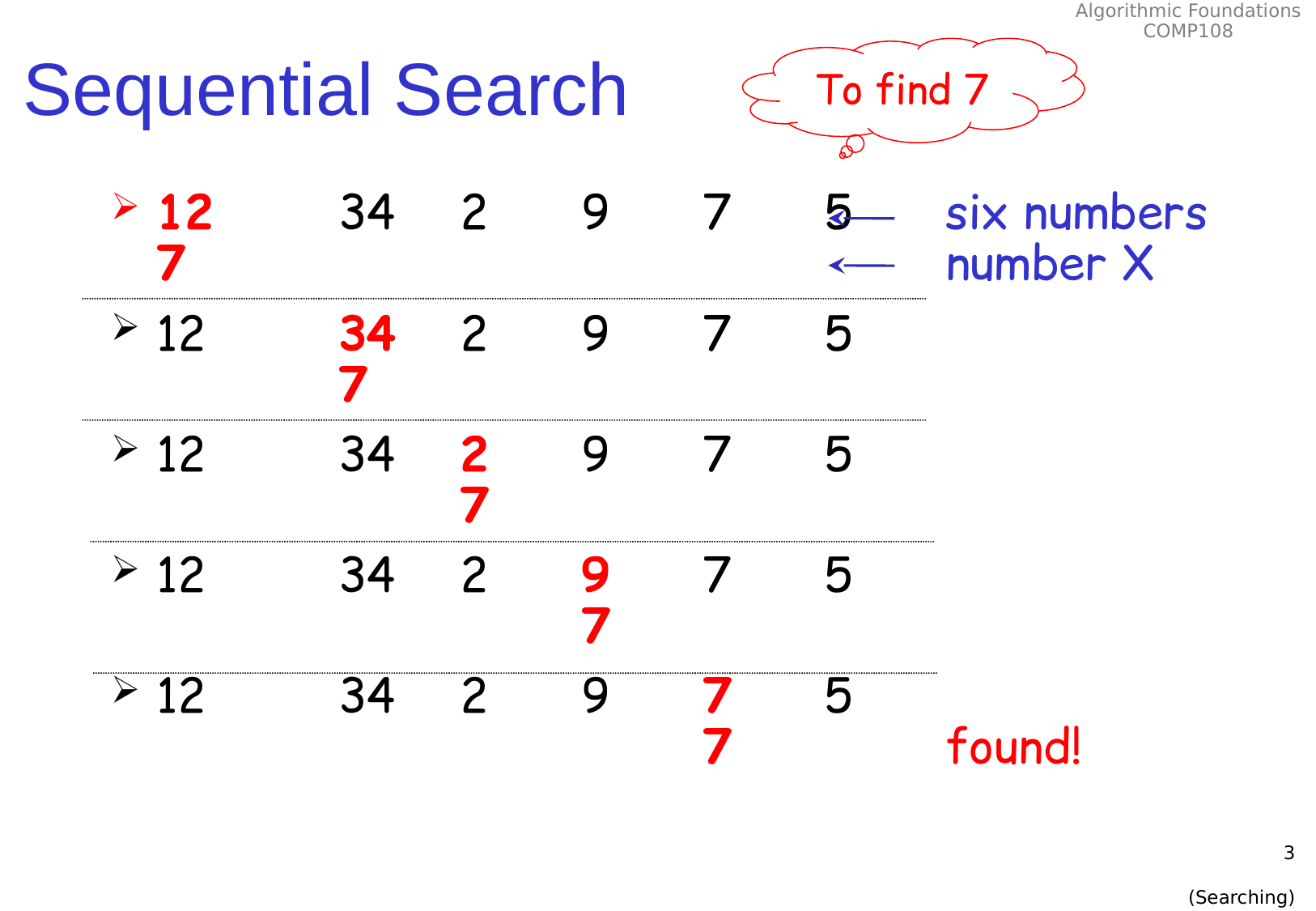

# Sequential Search
To find 7
12	34	2	9	7	5	six numbers
7						number X
12	34	2	9	7	5
	7
12	34	2	9	7	5
		7
12	34	2	9	7	5
			7
12	34	2	9	7	5
				7		found!

3

(Searching)